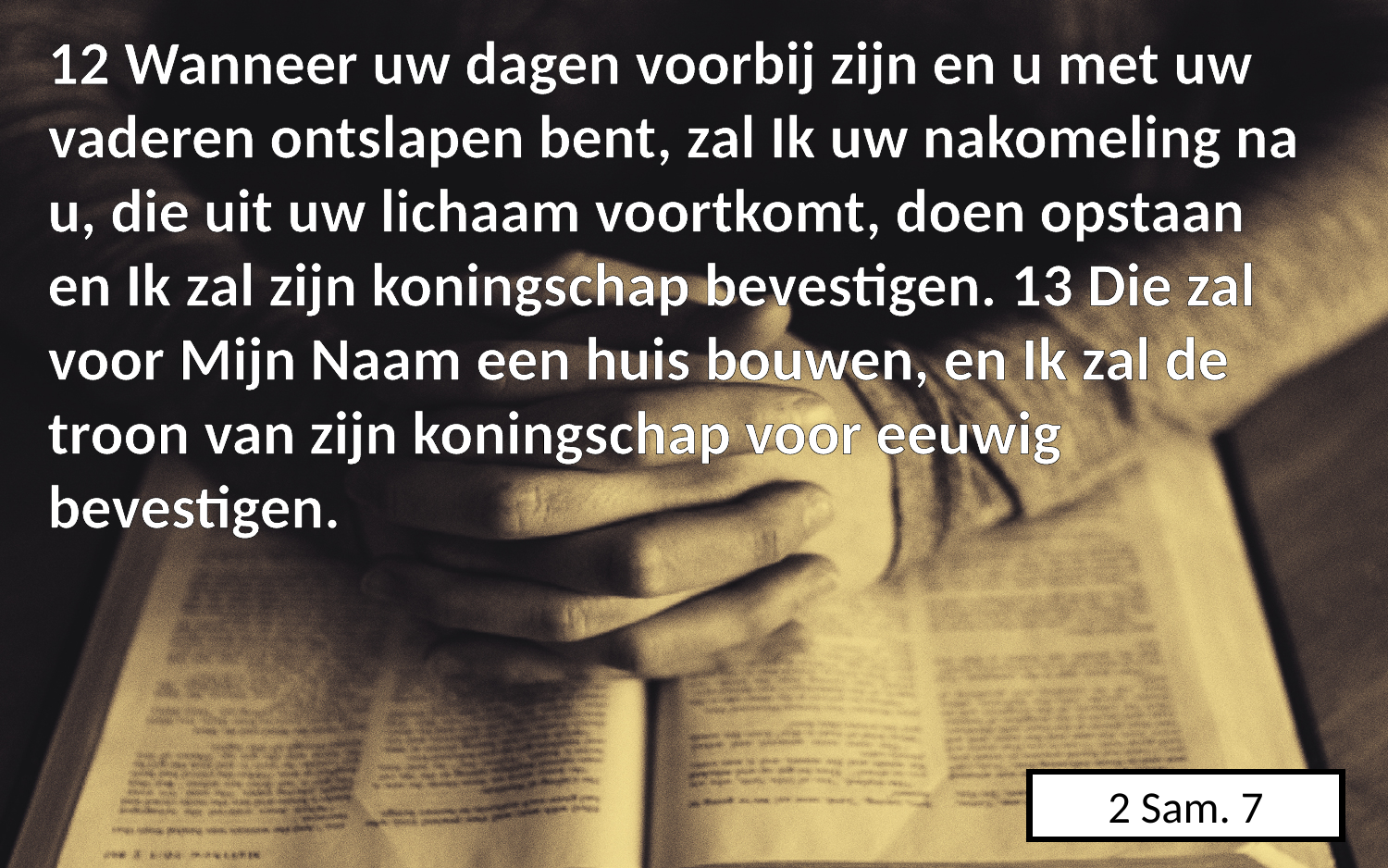

12 Wanneer uw dagen voorbij zijn en u met uw vaderen ontslapen bent, zal Ik uw nakomeling na u, die uit uw lichaam voortkomt, doen opstaan en Ik zal zijn koningschap bevestigen. 13 Die zal voor Mijn Naam een huis bouwen, en Ik zal de troon van zijn koningschap voor eeuwig bevestigen.
2 Sam. 7